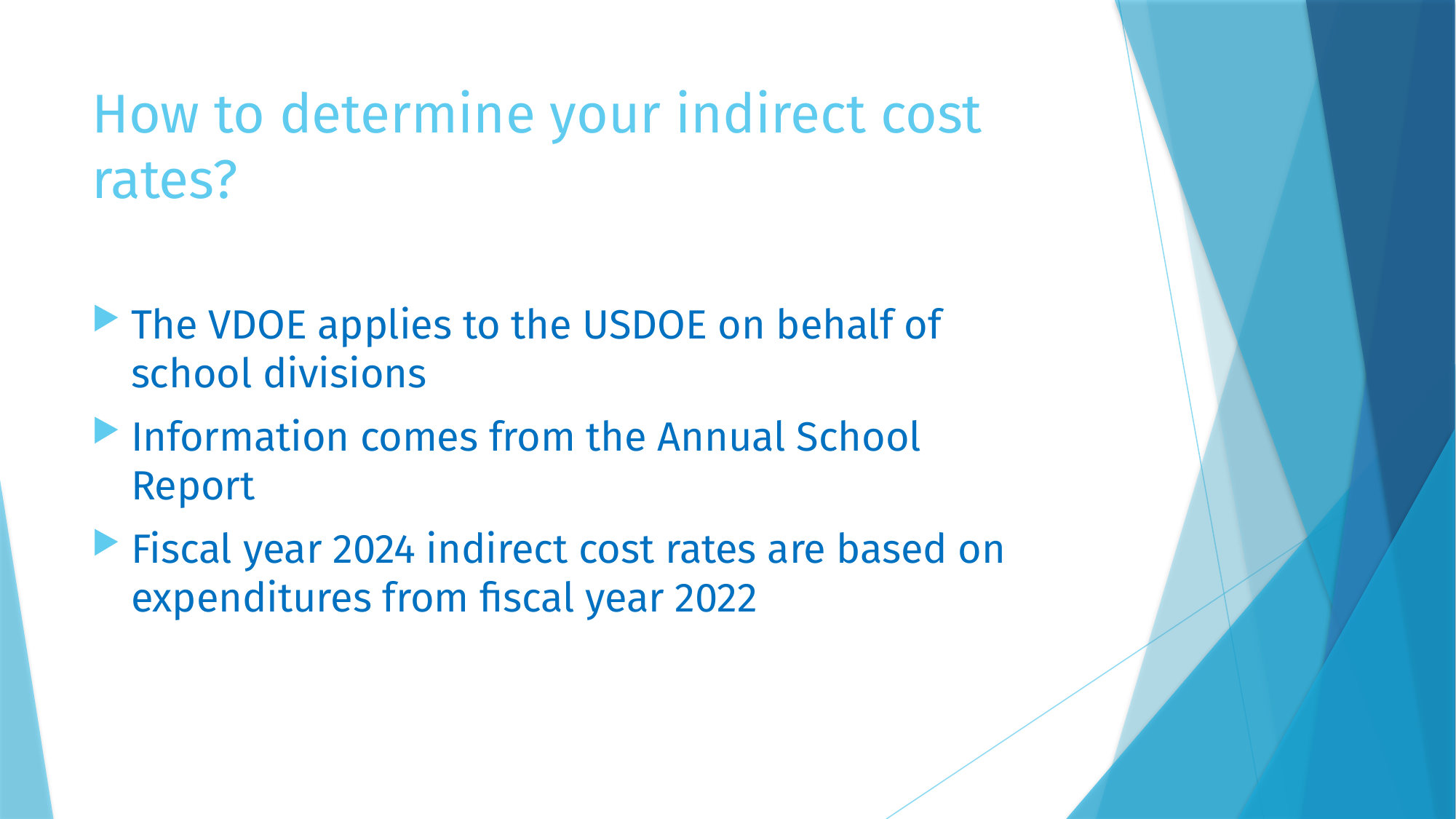

# How to determine your indirect cost rates?
The VDOE applies to the USDOE on behalf of school divisions
Information comes from the Annual School Report
Fiscal year 2024 indirect cost rates are based on expenditures from fiscal year 2022